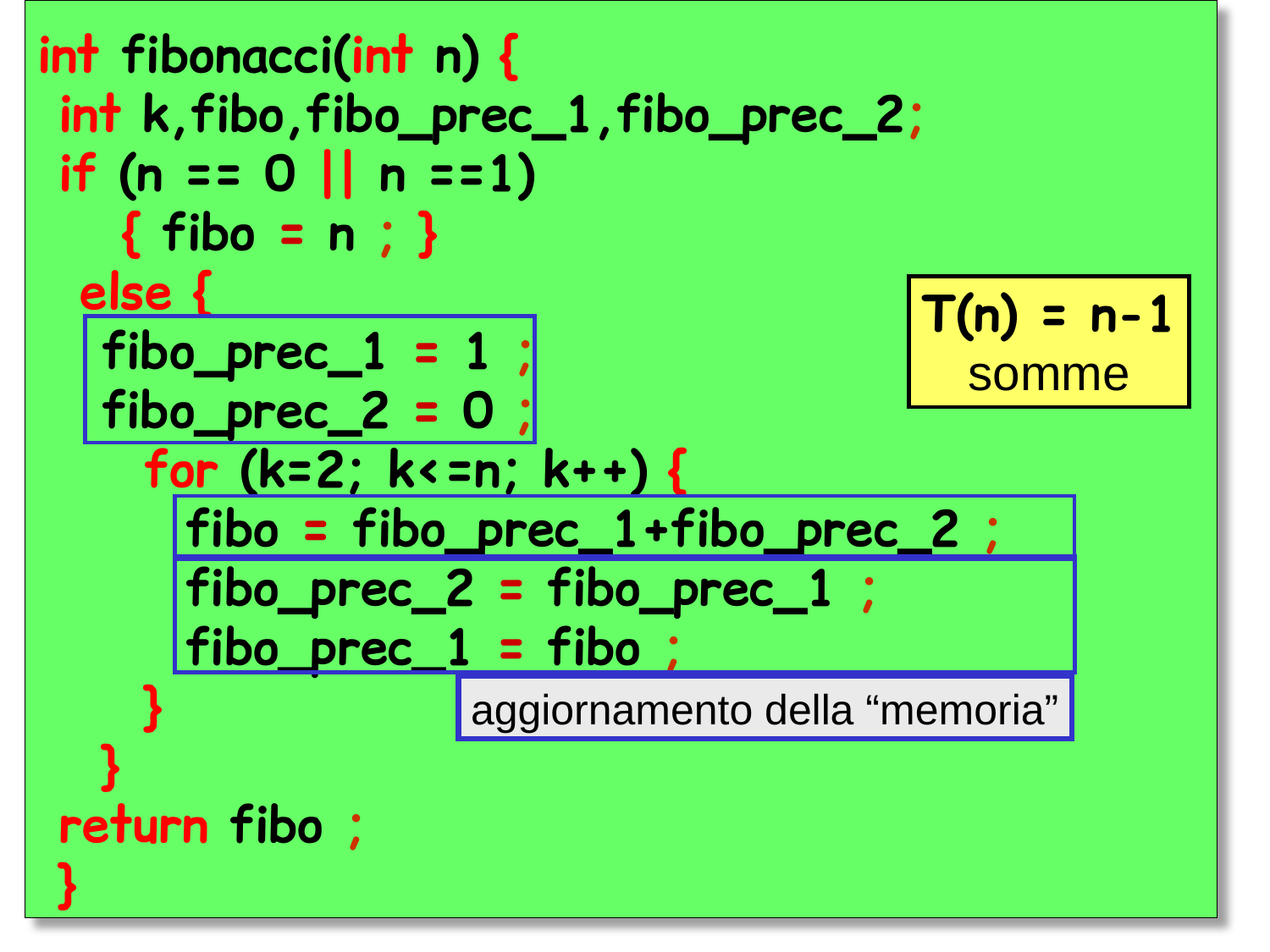

int fibonacci(int n) {
 int k,fibo,fibo_prec_1,fibo_prec_2;
 if (n == 0 || n ==1)
    { fibo = n ; }
  else {
   fibo_prec_1 = 1 ;
   fibo_prec_2 = 0 ;
     for (k=2; k<=n; k++) {
	 fibo = fibo_prec_1+fibo_prec_2 ;
	 fibo_prec_2 = fibo_prec_1 ;
	 fibo_prec_1 = fibo ;
     }
   }
 return fibo ;
 }
T(n) = n-1
somme

aggiornamento della “memoria”